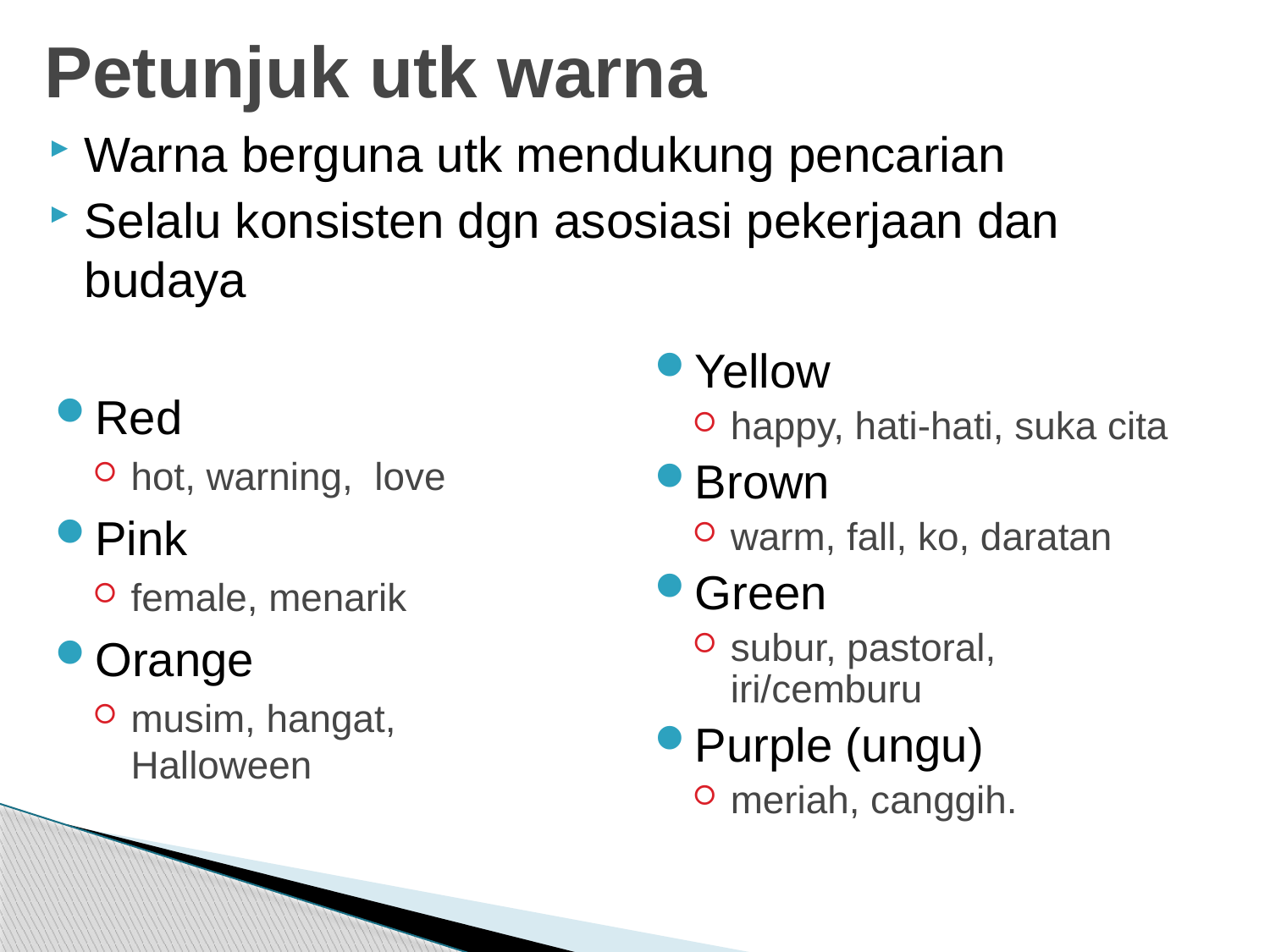

# Petunjuk utk warna
Warna berguna utk mendukung pencarian
Selalu konsisten dgn asosiasi pekerjaan dan budaya

Yellow
happy, hati-hati, suka cita
Brown
warm, fall, ko, daratan
Green
subur, pastoral, iri/cemburu
Purple (ungu)
meriah, canggih.
Red
hot, warning,  love
Pink
female, menarik
Orange
musim, hangat, Halloween